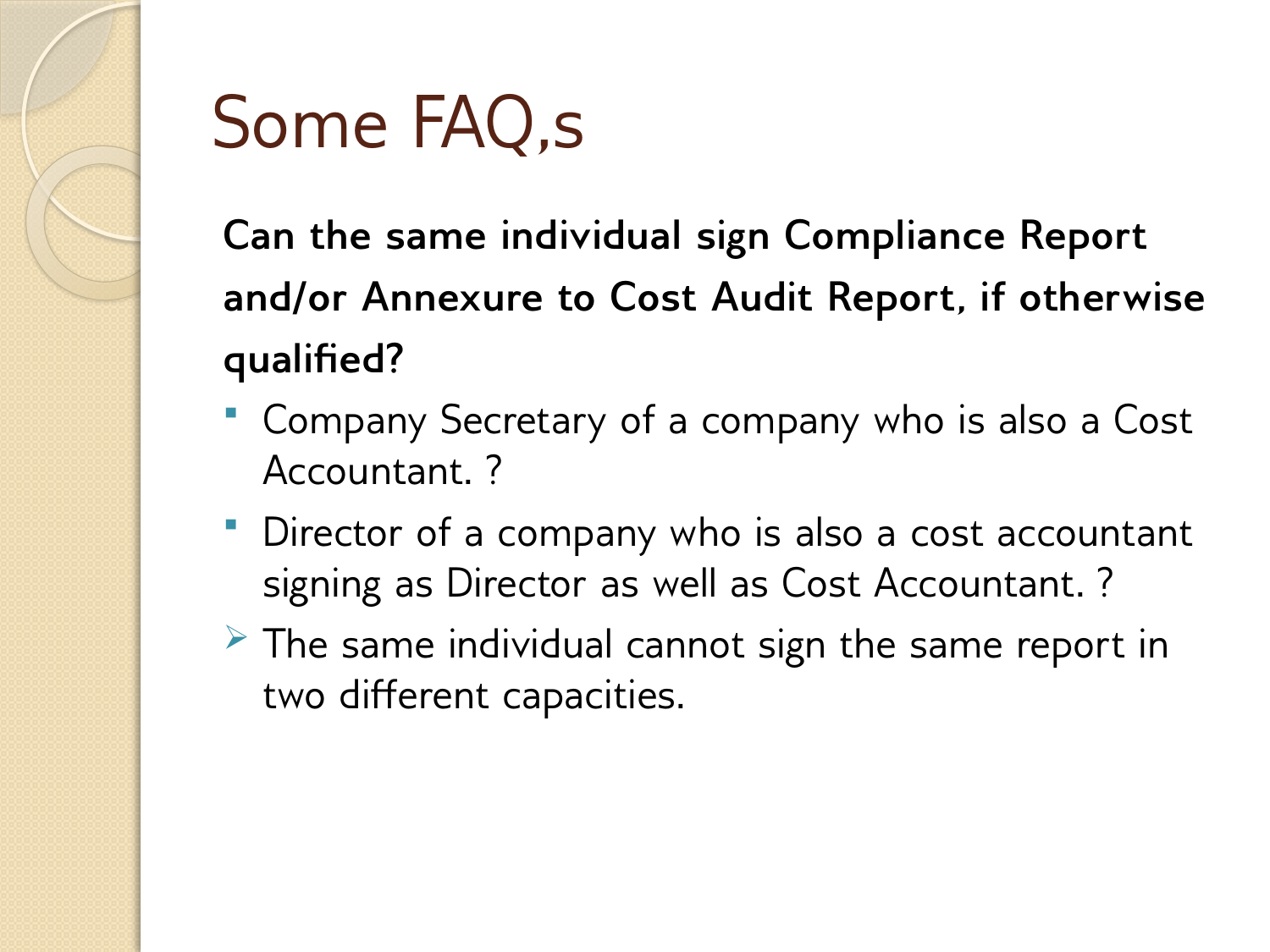

# Some FAQ,s
Can the same individual sign Compliance Report
and/or Annexure to Cost Audit Report, if otherwise
qualified?
Company Secretary of a company who is also a Cost Accountant. ?
Director of a company who is also a cost accountant signing as Director as well as Cost Accountant. ?
The same individual cannot sign the same report in two different capacities.